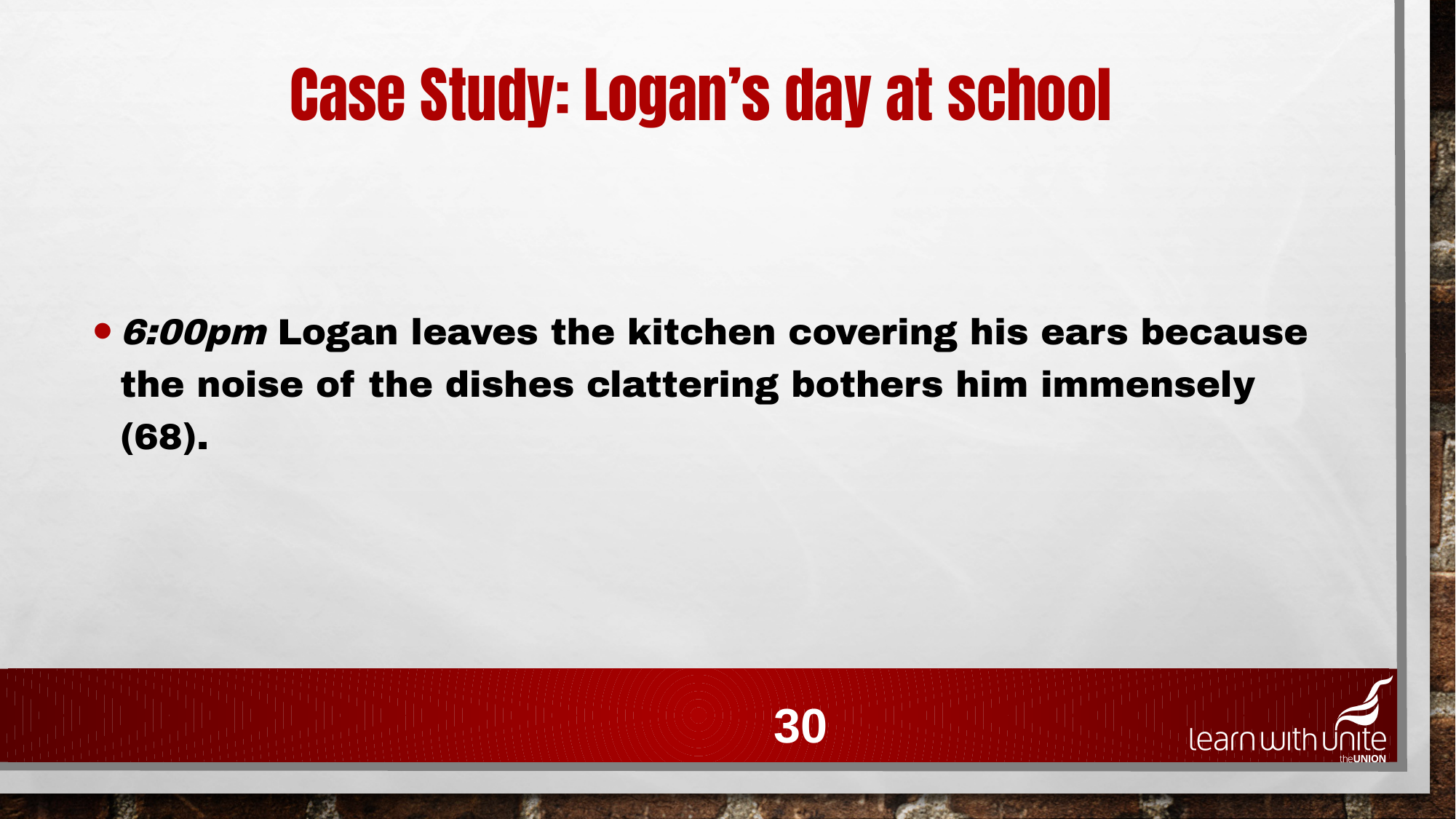

Case Study: Logan’s day at school
6:00pm Logan leaves the kitchen covering his ears because the noise of the dishes clattering bothers him immensely (68).